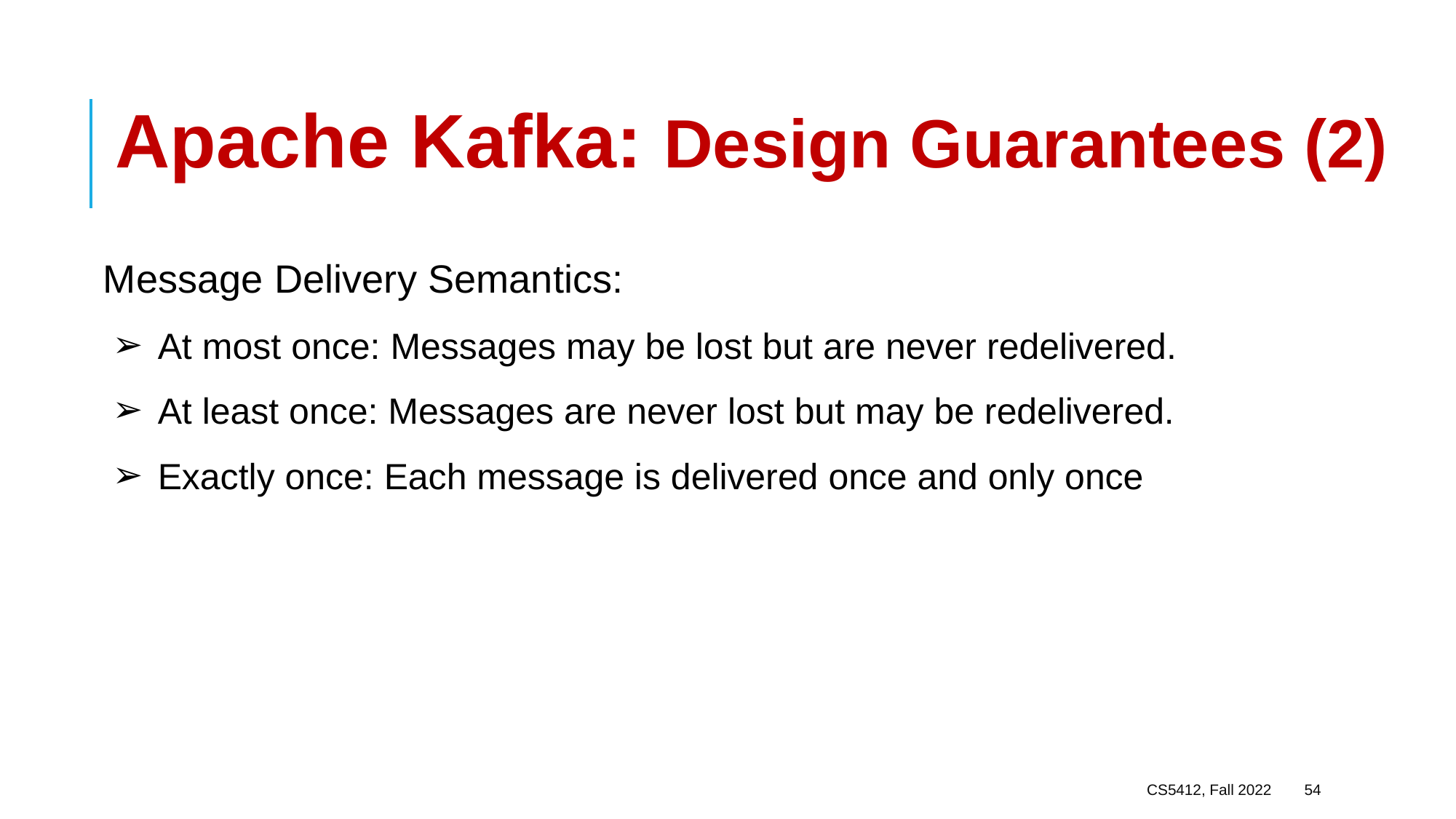

# Apache Kafka: Design Guarantees (2)
Message Delivery Semantics:
At most once: Messages may be lost but are never redelivered.
At least once: Messages are never lost but may be redelivered.
Exactly once: Each message is delivered once and only once

CS5412, Fall 2022
54